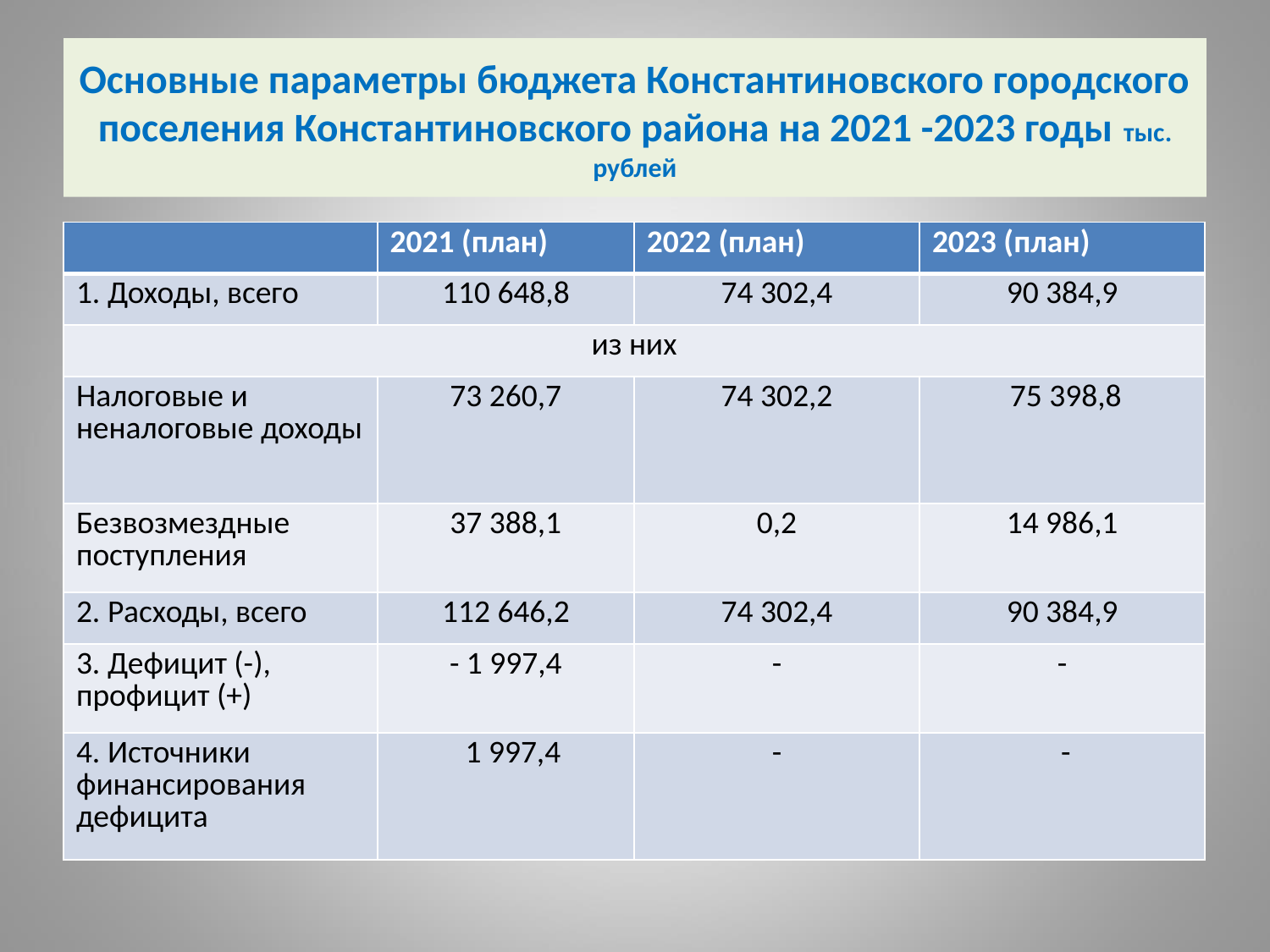

# Основные параметры бюджета Константиновского городского поселения Константиновского района на 2021 -2023 годы тыс. рублей
|  | 2021 (план) | 2022 (план) | 2023 (план) |
| --- | --- | --- | --- |
| 1. Доходы, всего | 110 648,8 | 74 302,4 | 90 384,9 |
| из них |  |  |  |
| Налоговые и неналоговые доходы | 73 260,7 | 74 302,2 | 75 398,8 |
| Безвозмездные поступления | 37 388,1 | 0,2 | 14 986,1 |
| 2. Расходы, всего | 112 646,2 | 74 302,4 | 90 384,9 |
| 3. Дефицит (-), профицит (+) | - 1 997,4 | - | - |
| 4. Источники финансирования дефицита | 1 997,4 | - | - |